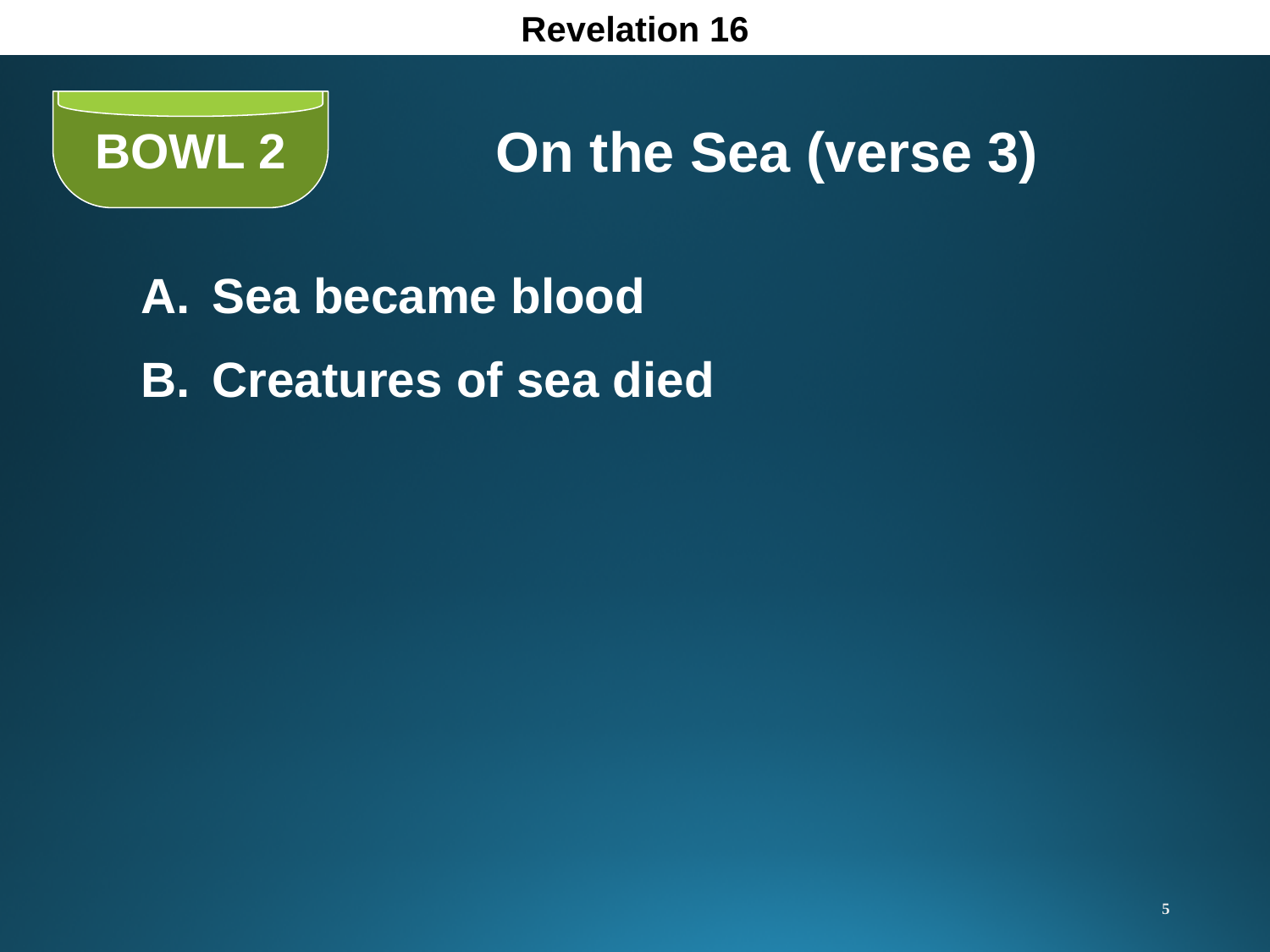

Revelation 16

On the Sea (verse 3)
BOWL 2
Sea became blood
Creatures of sea died
5